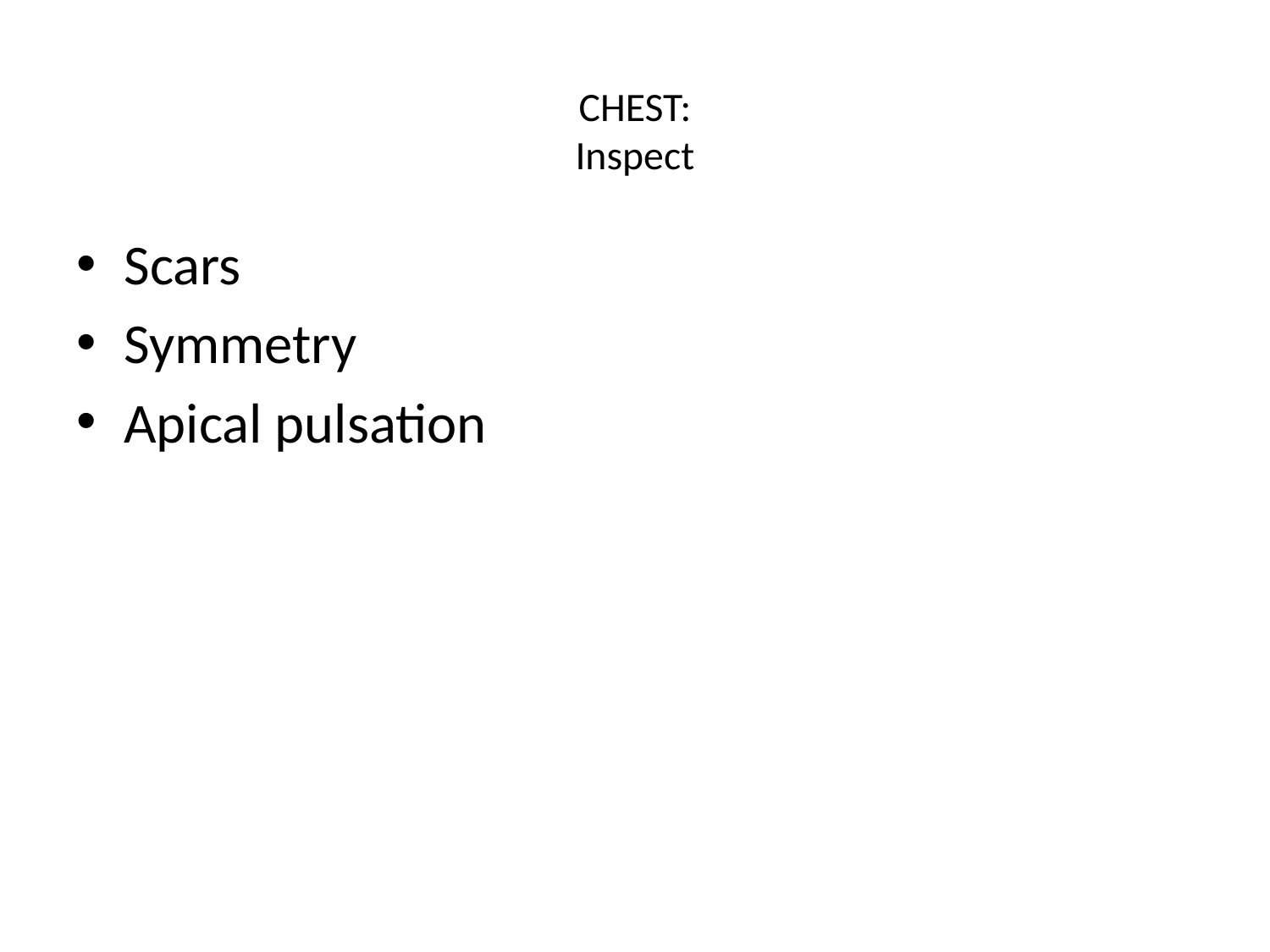

# CHEST: Inspect
Scars
Symmetry
Apical pulsation